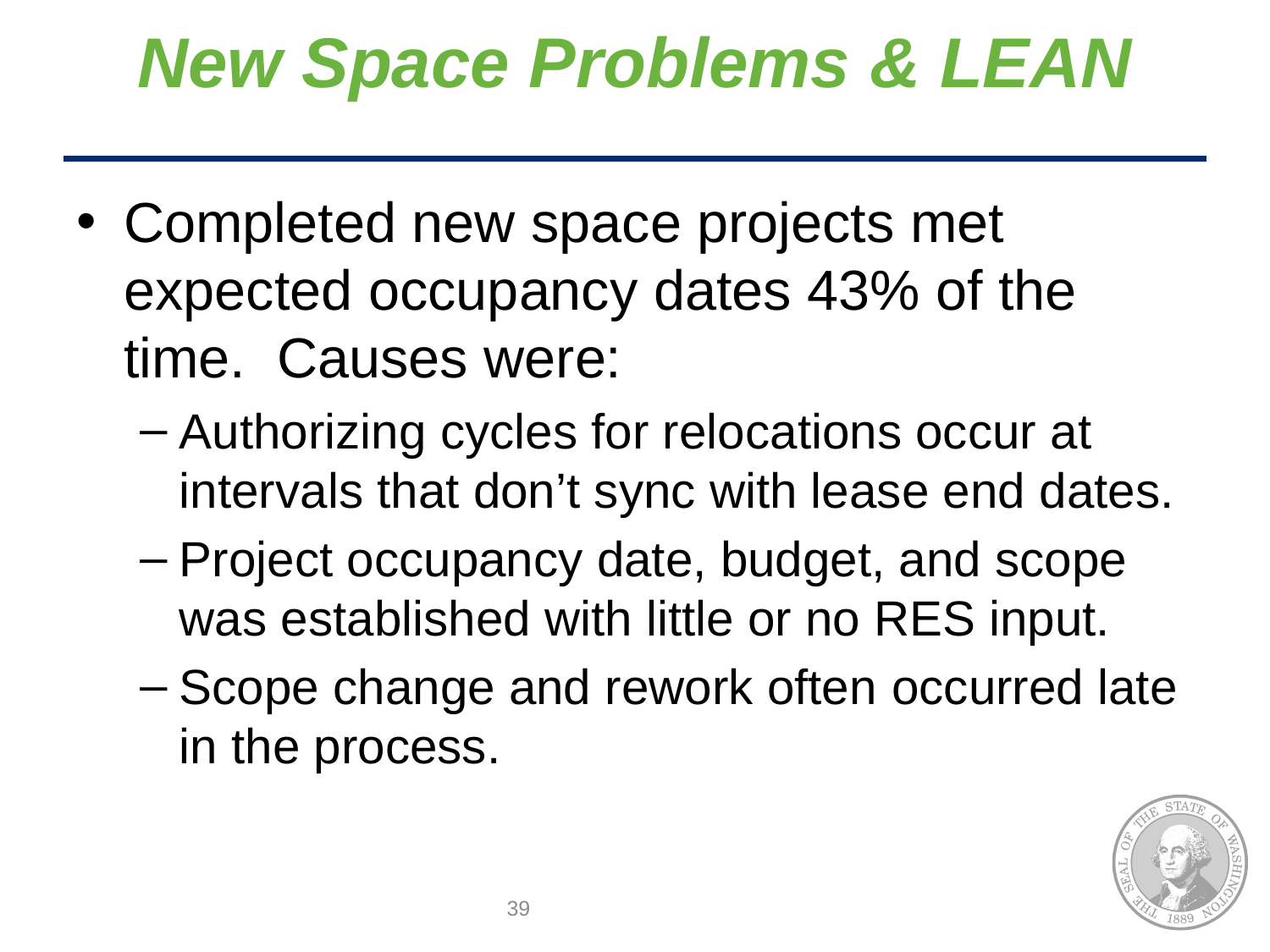

# New Space Problems & LEAN
Completed new space projects met expected occupancy dates 43% of the time.  Causes were:
Authorizing cycles for relocations occur at intervals that don’t sync with lease end dates.
Project occupancy date, budget, and scope was established with little or no RES input.
Scope change and rework often occurred late in the process.
39